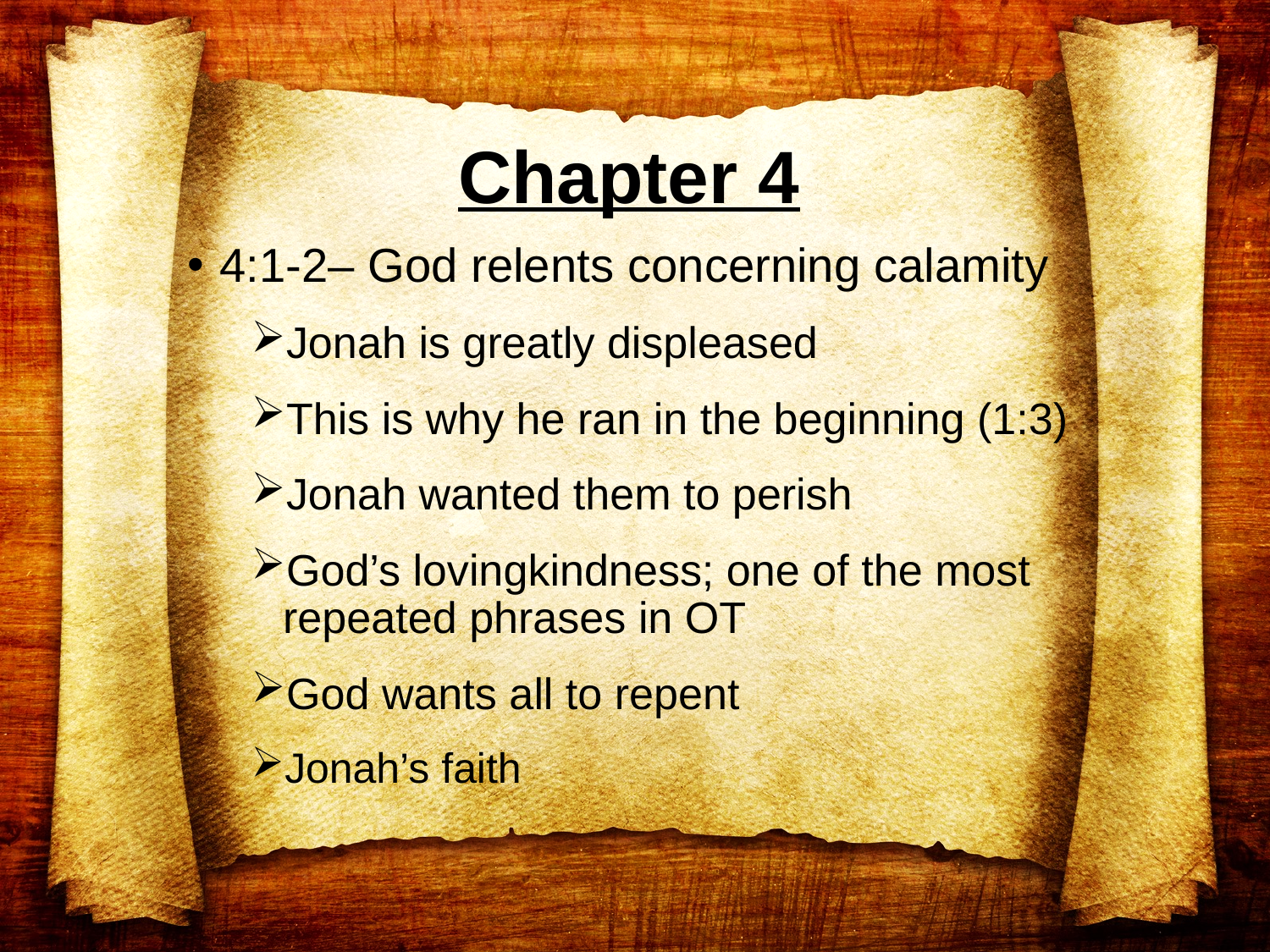

# Chapter 4
4:1-2– God relents concerning calamity
Jonah is greatly displeased
This is why he ran in the beginning (1:3)
Jonah wanted them to perish
God’s lovingkindness; one of the most repeated phrases in OT
God wants all to repent
Jonah’s faith